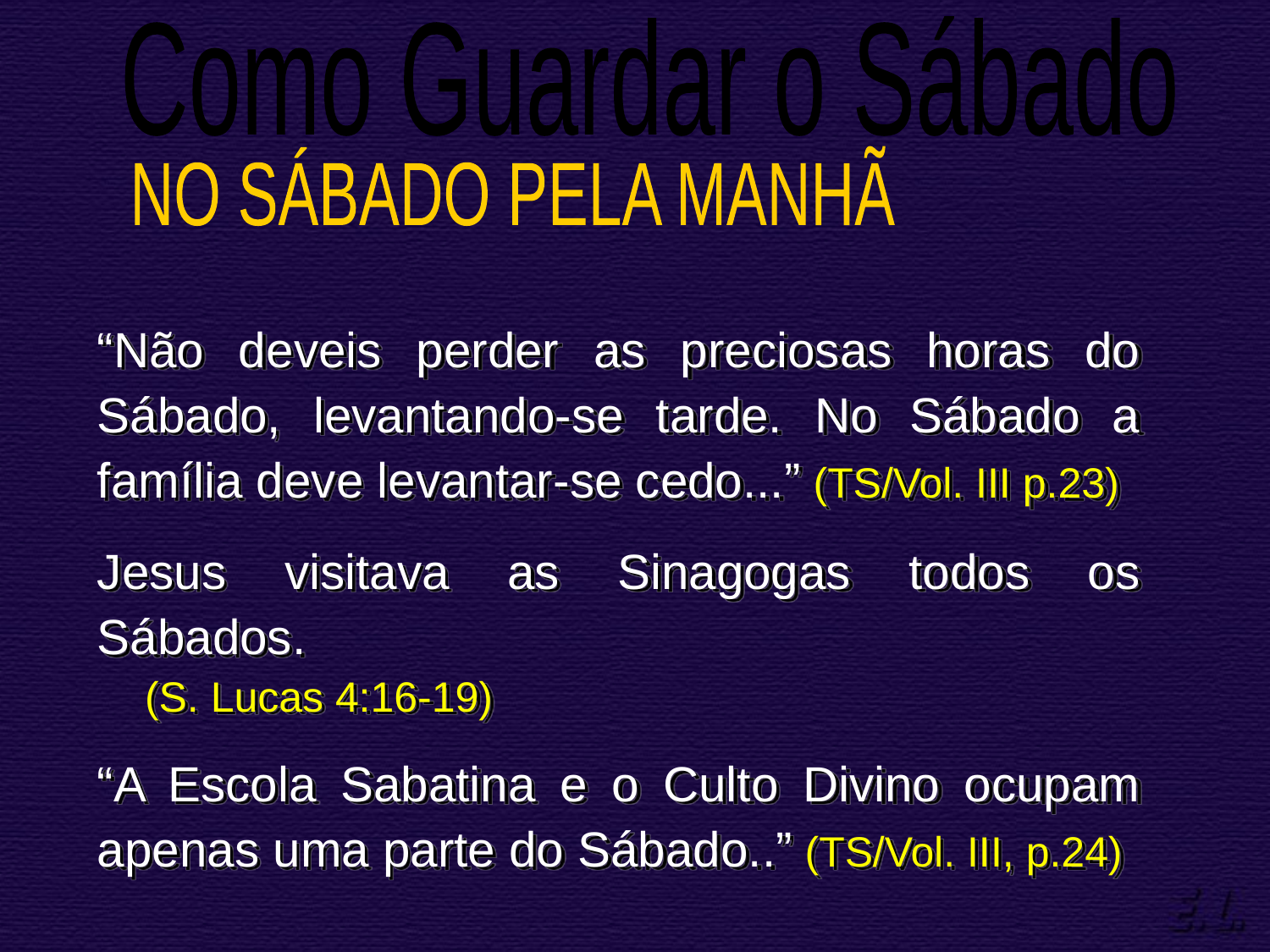

Como Guardar o Sábado
NO SÁBADO PELA MANHÃ
“Não deveis perder as preciosas horas do Sábado, levantando-se tarde. No Sábado a família deve levantar-se cedo...” (TS/Vol. III p.23)
Jesus visitava as Sinagogas todos os Sábados.    	                                                            (S. Lucas 4:16-19)
“A Escola Sabatina e o Culto Divino ocupam apenas uma parte do Sábado..” (TS/Vol. III, p.24)